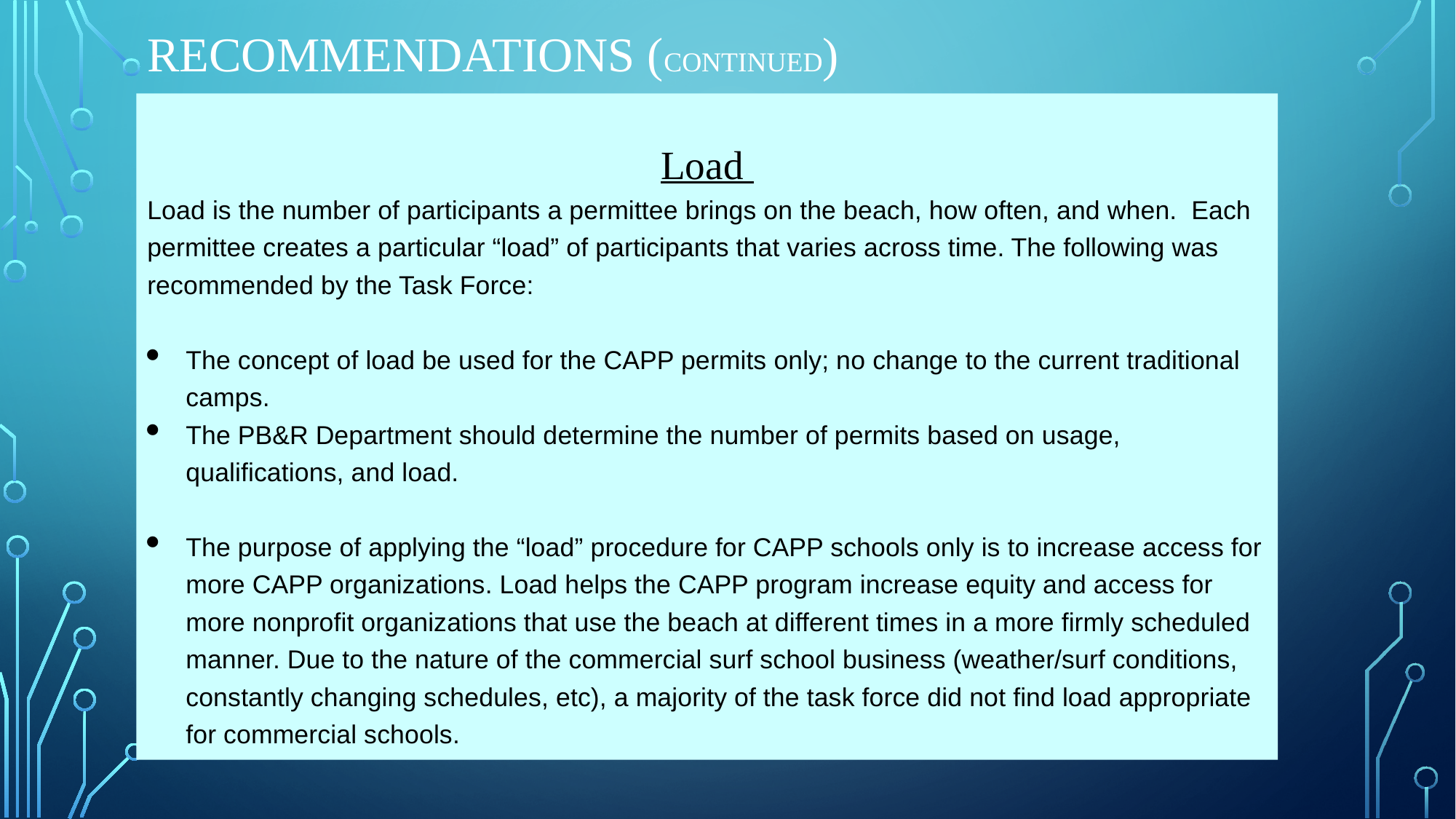

# Recommendations (continued)

Load
Load is the number of participants a permittee brings on the beach, how often, and when.  Each permittee creates a particular “load” of participants that varies across time. The following was recommended by the Task Force:

The concept of load be used for the CAPP permits only; no change to the current traditional camps.
The PB&R Department should determine the number of permits based on usage, qualifications, and load.

The purpose of applying the “load” procedure for CAPP schools only is to increase access for more CAPP organizations. Load helps the CAPP program increase equity and access for more nonprofit organizations that use the beach at different times in a more firmly scheduled manner. Due to the nature of the commercial surf school business (weather/surf conditions, constantly changing schedules, etc), a majority of the task force did not find load appropriate for commercial schools.